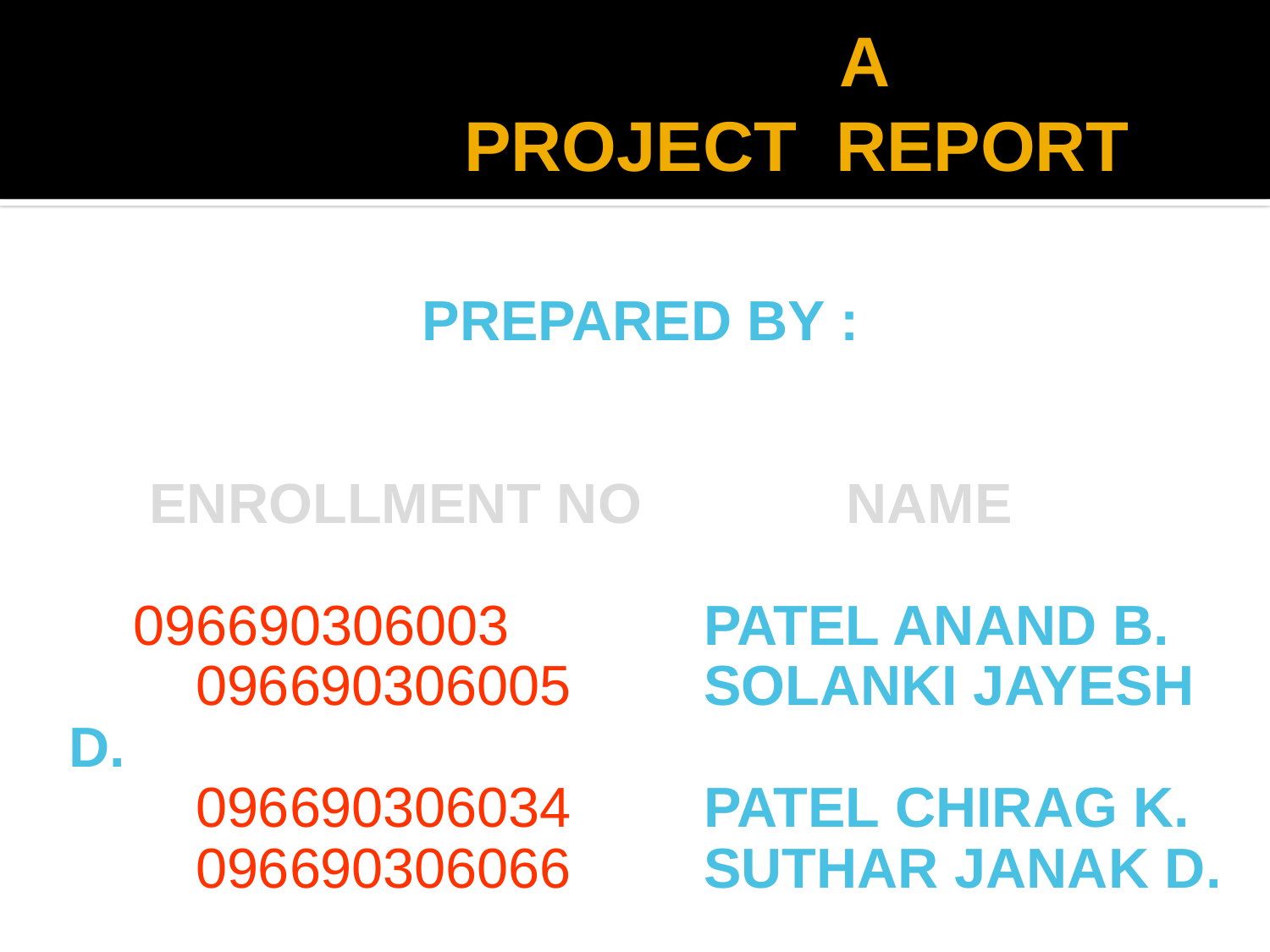

# A PROJECT  REPORT

PREPARED BY :

        ENROLLMENT NO		 NAME

       096690306003		PATEL ANAND B.
		096690306005		SOLANKI JAYESH D.
		096690306034		PATEL CHIRAG K.
		096690306066		SUTHAR JANAK D.